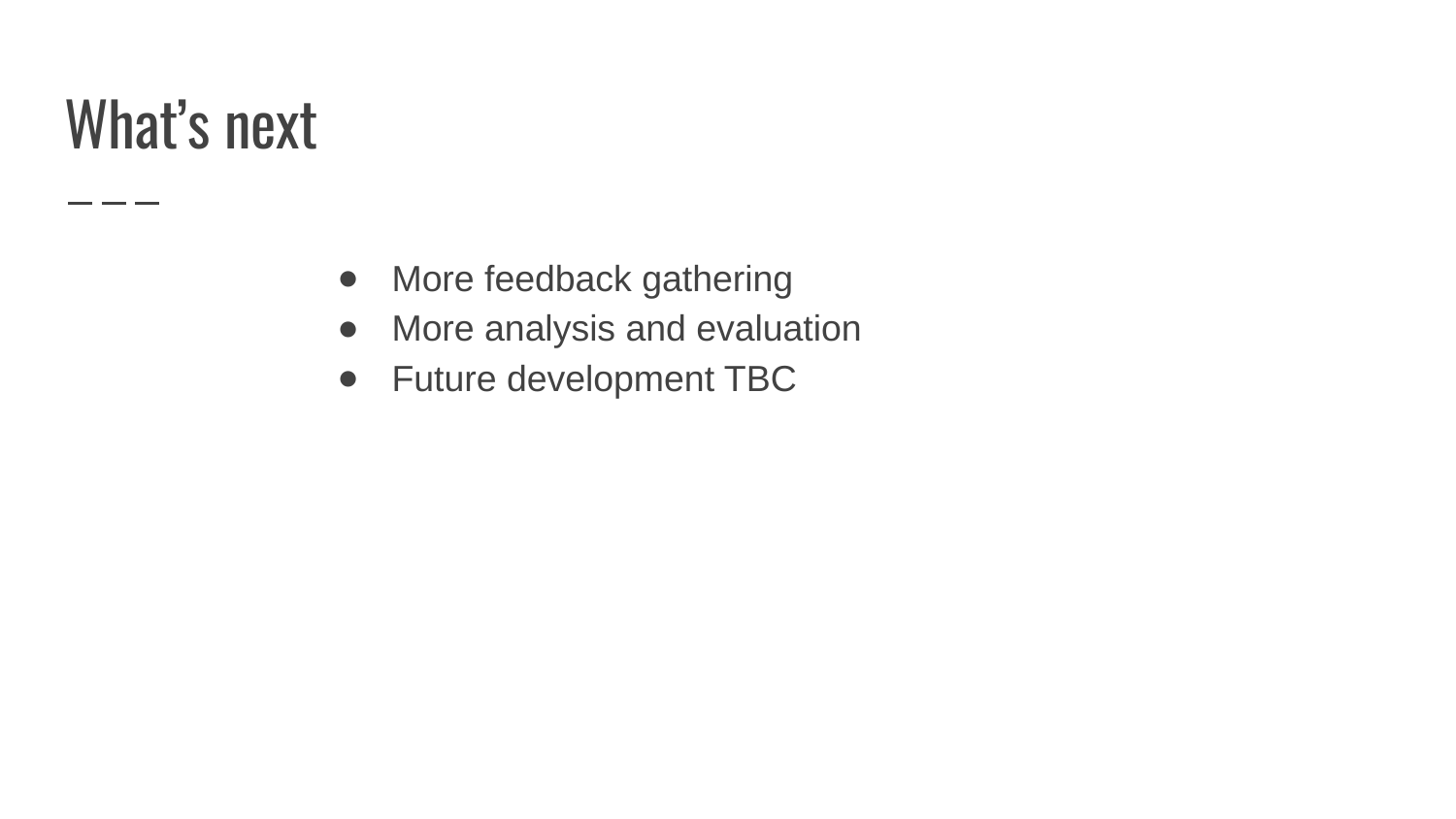

# What’s next
More feedback gathering
More analysis and evaluation
Future development TBC